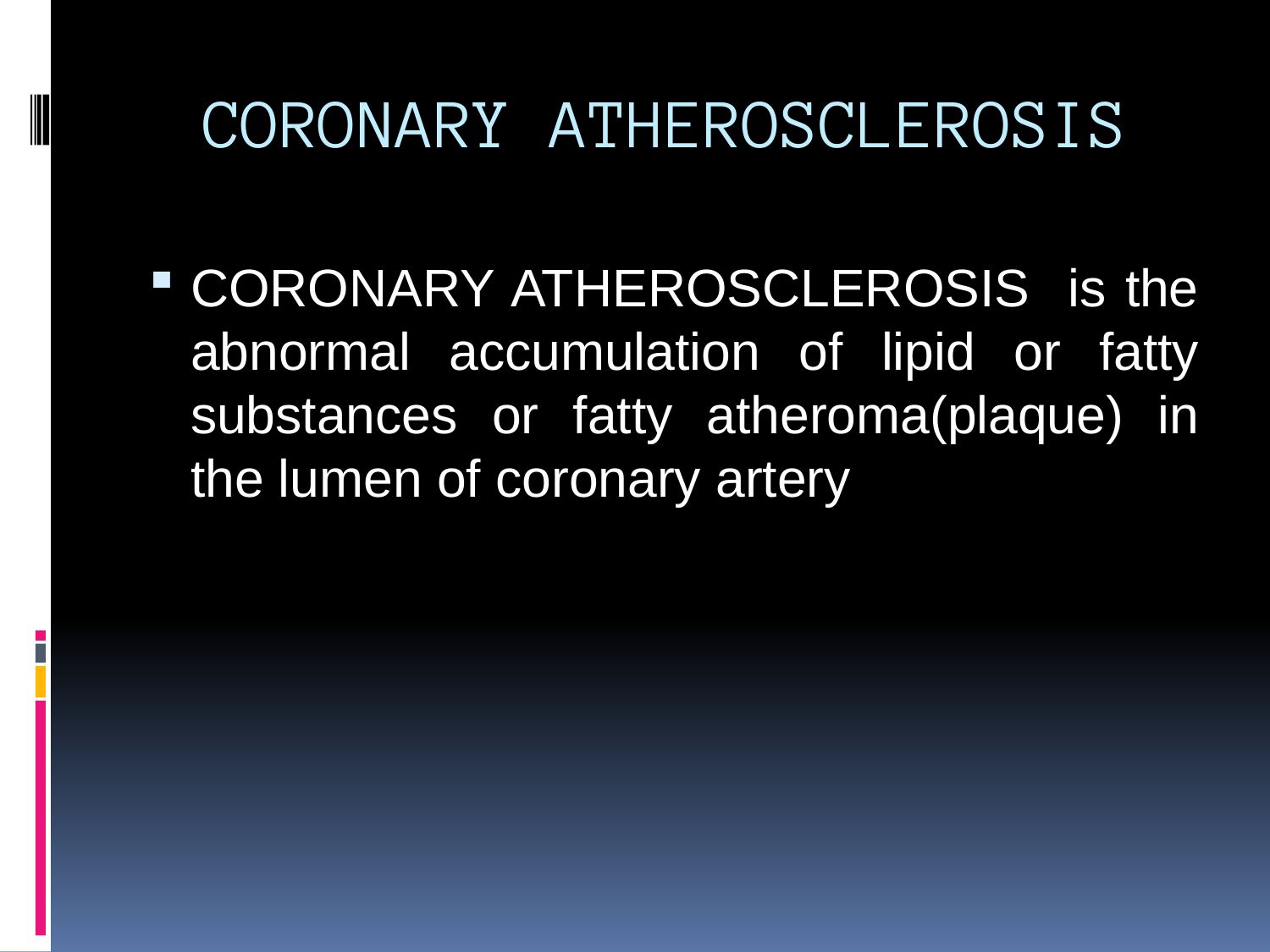

CORONARY ATHEROSCLEROSIS
CORONARY ATHEROSCLEROSIS  is the abnormal accumulation of lipid or fatty substances or fatty atheroma(plaque) in the lumen of coronary artery